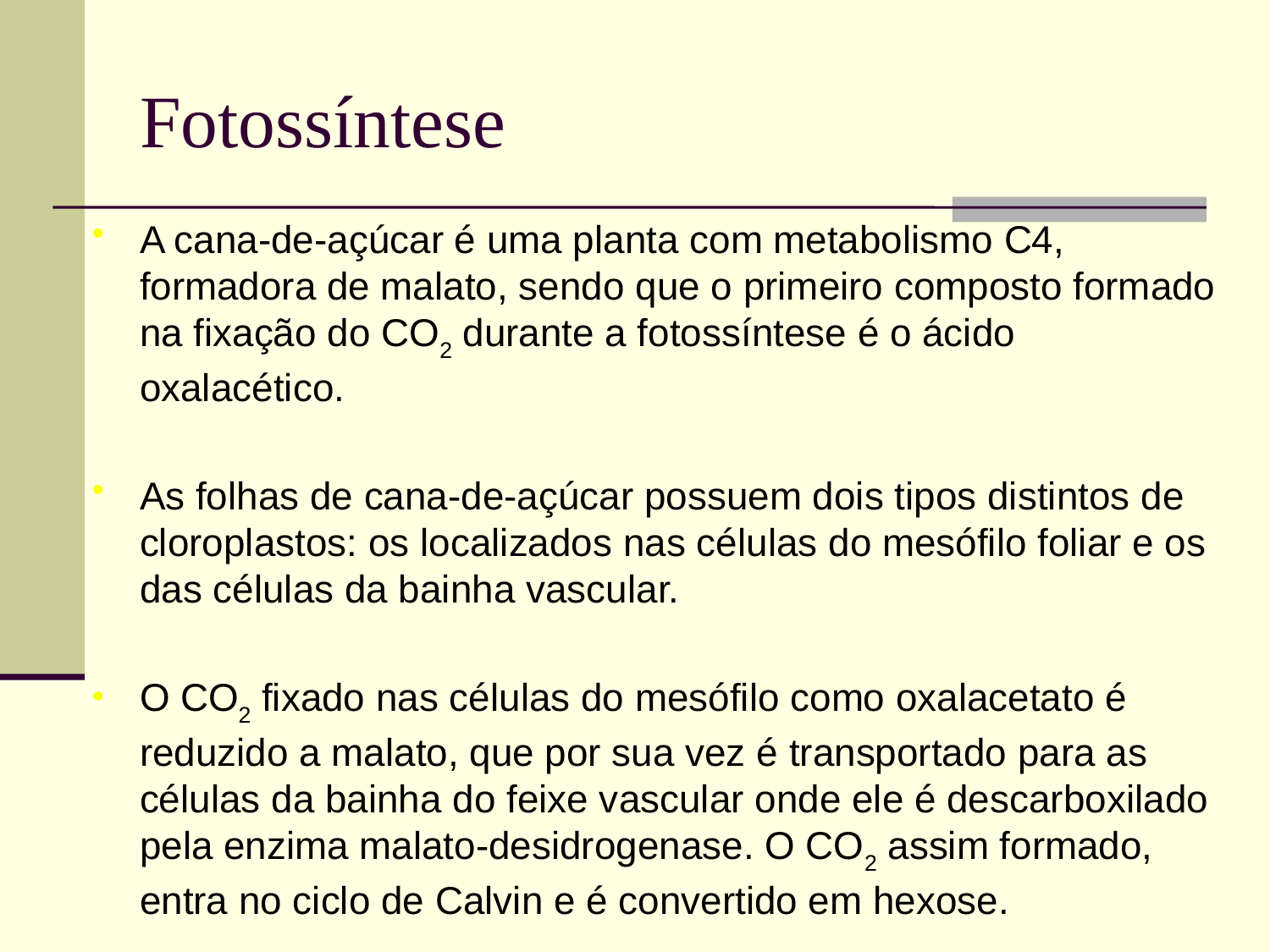

# Fotossíntese
A cana-de-açúcar é uma planta com metabolismo C4, formadora de malato, sendo que o primeiro composto formado na fixação do CO2 durante a fotossíntese é o ácido oxalacético.

As folhas de cana-de-açúcar possuem dois tipos distintos de cloroplastos: os localizados nas células do mesófilo foliar e os das células da bainha vascular.

O CO2 fixado nas células do mesófilo como oxalacetato é reduzido a malato, que por sua vez é transportado para as células da bainha do feixe vascular onde ele é descarboxilado pela enzima malato-desidrogenase. O CO2 assim formado, entra no ciclo de Calvin e é convertido em hexose.